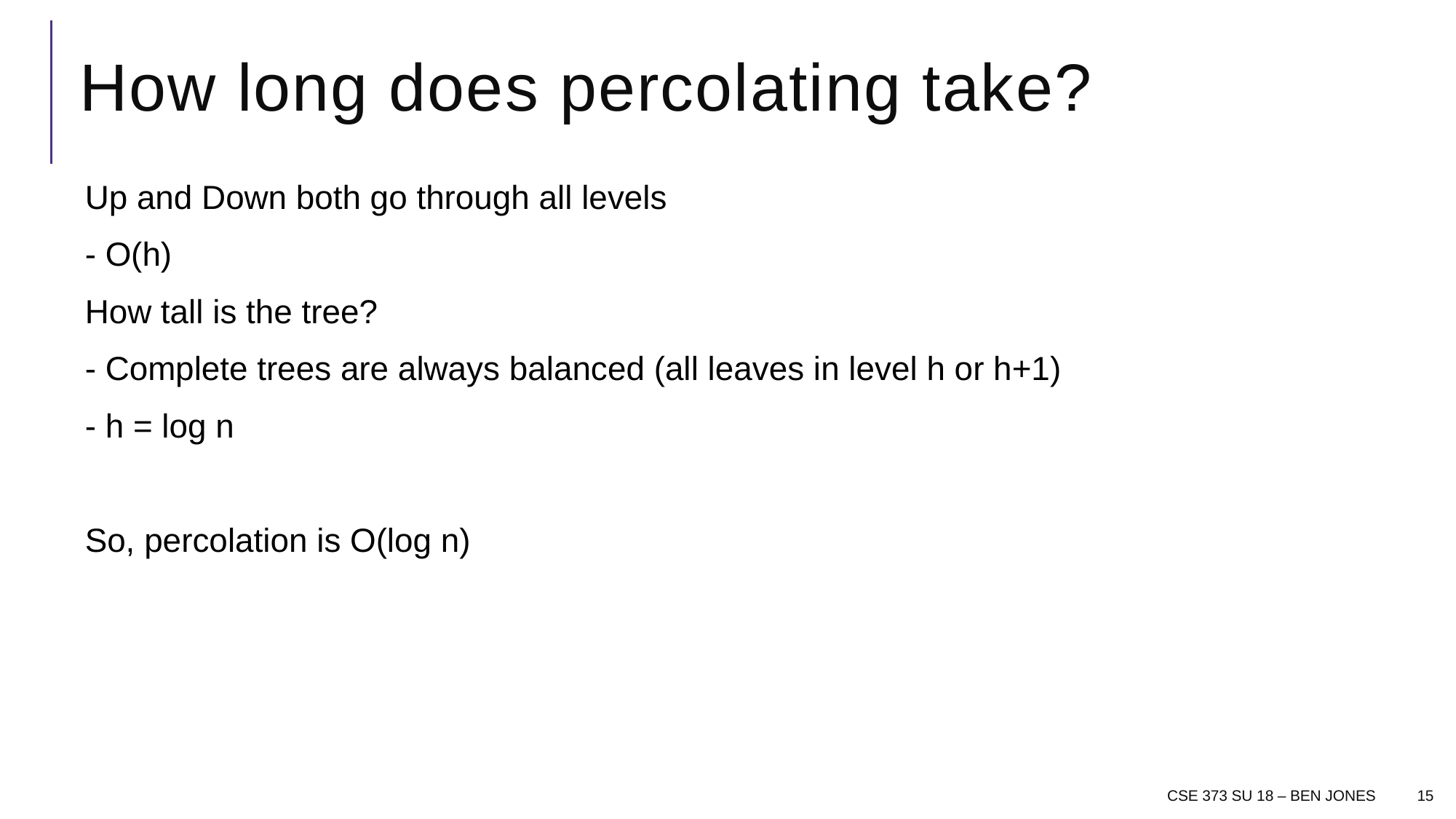

# How long does percolating take?
Up and Down both go through all levels
- O(h)
How tall is the tree?
- Complete trees are always balanced (all leaves in level h or h+1)
- h = log n

So, percolation is O(log n)
CSE 373 SU 18 – Ben Jones
15